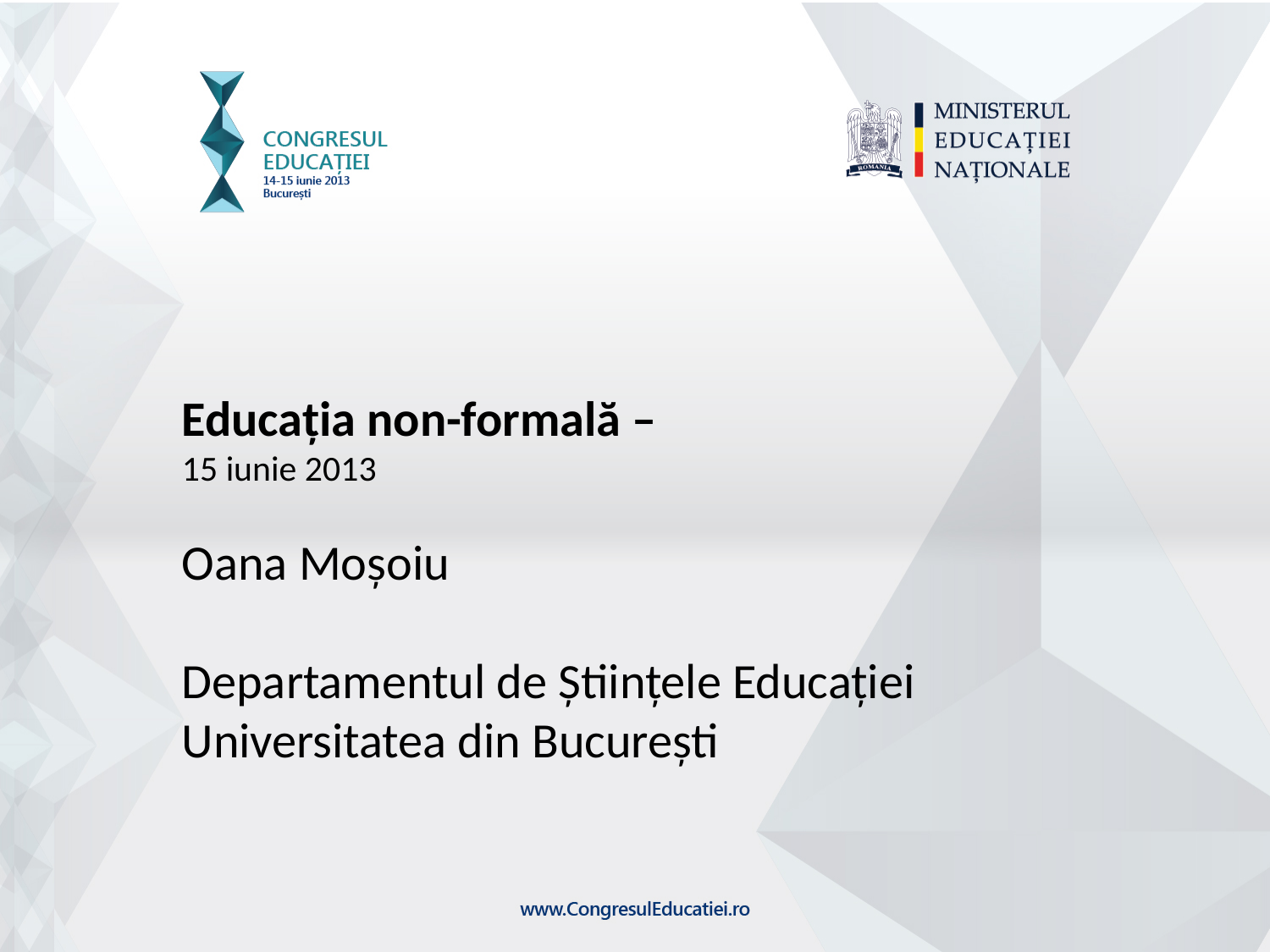

Educația non-formală –
15 iunie 2013

Oana Moșoiu

Departamentul de Științele Educației
Universitatea din București